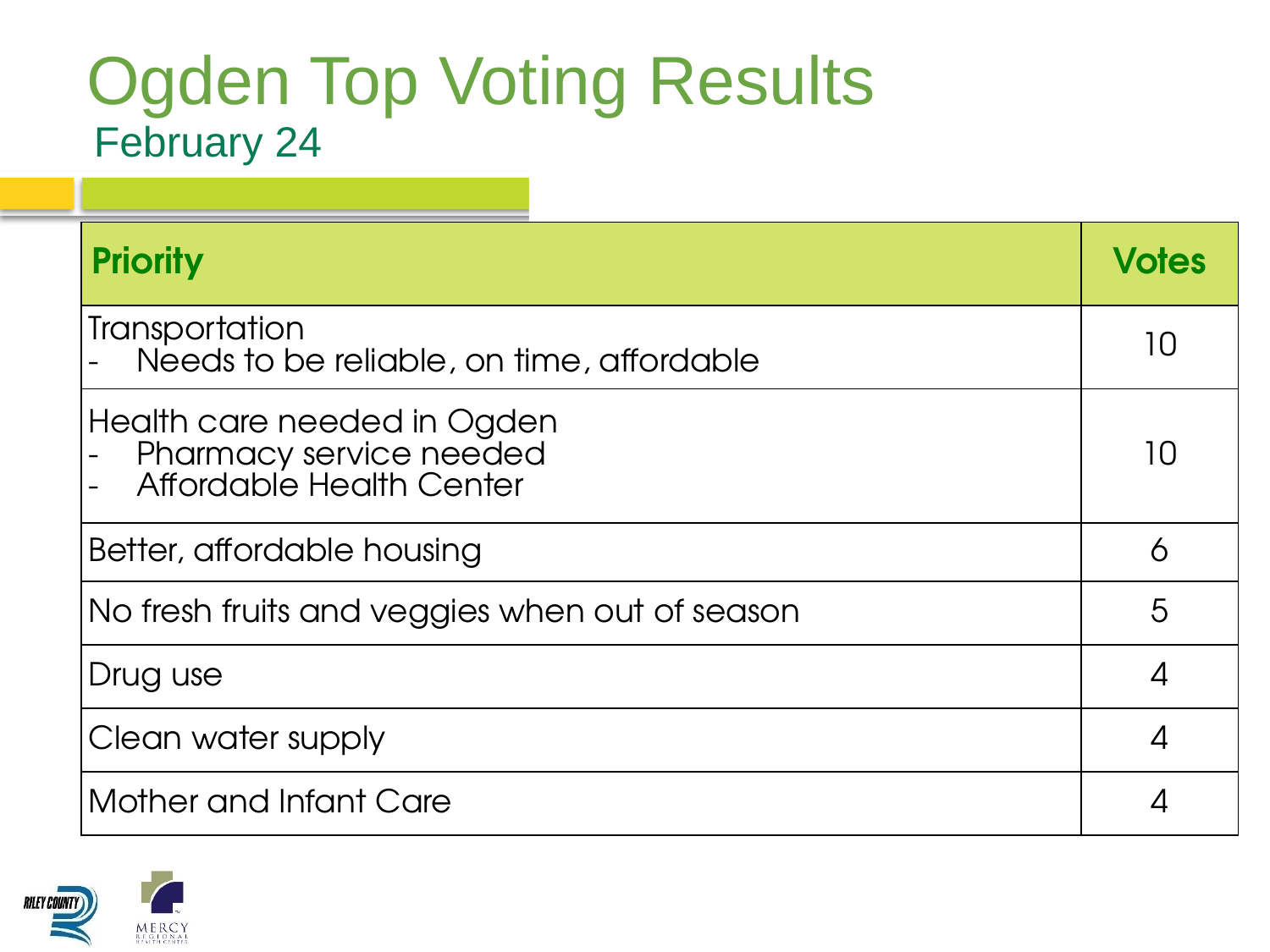

# Ogden Top Voting Results

February 24
| Priority | Votes |
| --- | --- |
| Transportation Needs to be reliable, on time, affordable | 10 |
| Health care needed in Ogden Pharmacy service needed Affordable Health Center | 10 |
| Better, affordable housing | 6 |
| No fresh fruits and veggies when out of season | 5 |
| Drug use | 4 |
| Clean water supply | 4 |
| Mother and Infant Care | 4 |
Voting Results